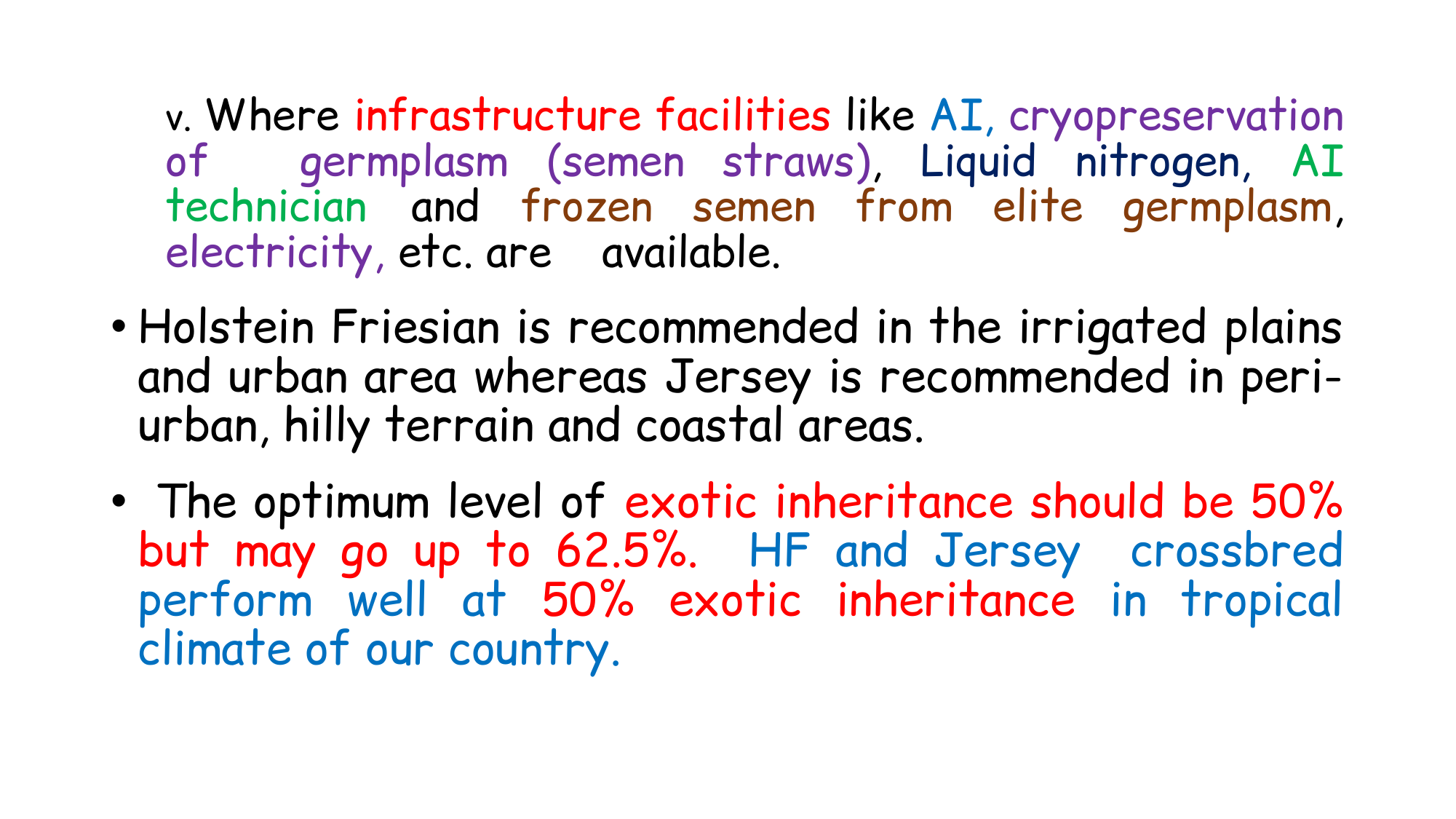

v. Where infrastructure facilities like AI, cryopreservation of 	germplasm (semen straws), Liquid nitrogen, AI technician 	and frozen semen from elite germplasm, electricity, etc. are 	available.
Holstein Friesian is recommended in the irrigated plains and urban area whereas Jersey is recommended in peri-urban, hilly terrain and coastal areas.
 The optimum level of exotic inheritance should be 50% but may go up to 62.5%.  HF and Jersey  crossbred perform well at 50% exotic inheritance in tropical climate of our country.